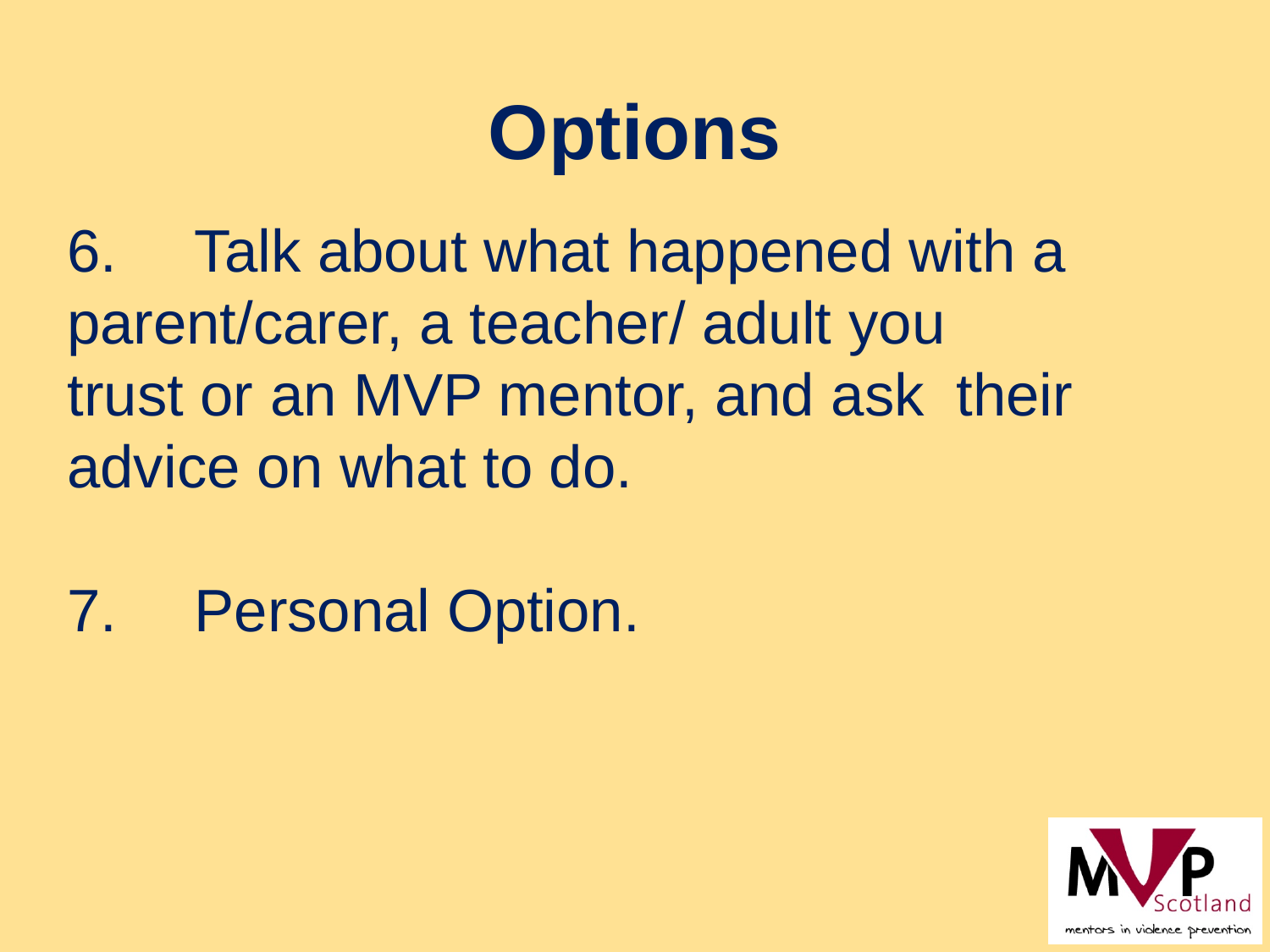

Options
6.	Talk about what happened with a 	parent/carer, a teacher/ adult you 	trust or an MVP mentor, and ask 	their advice on what to do.

7.	Personal Option.